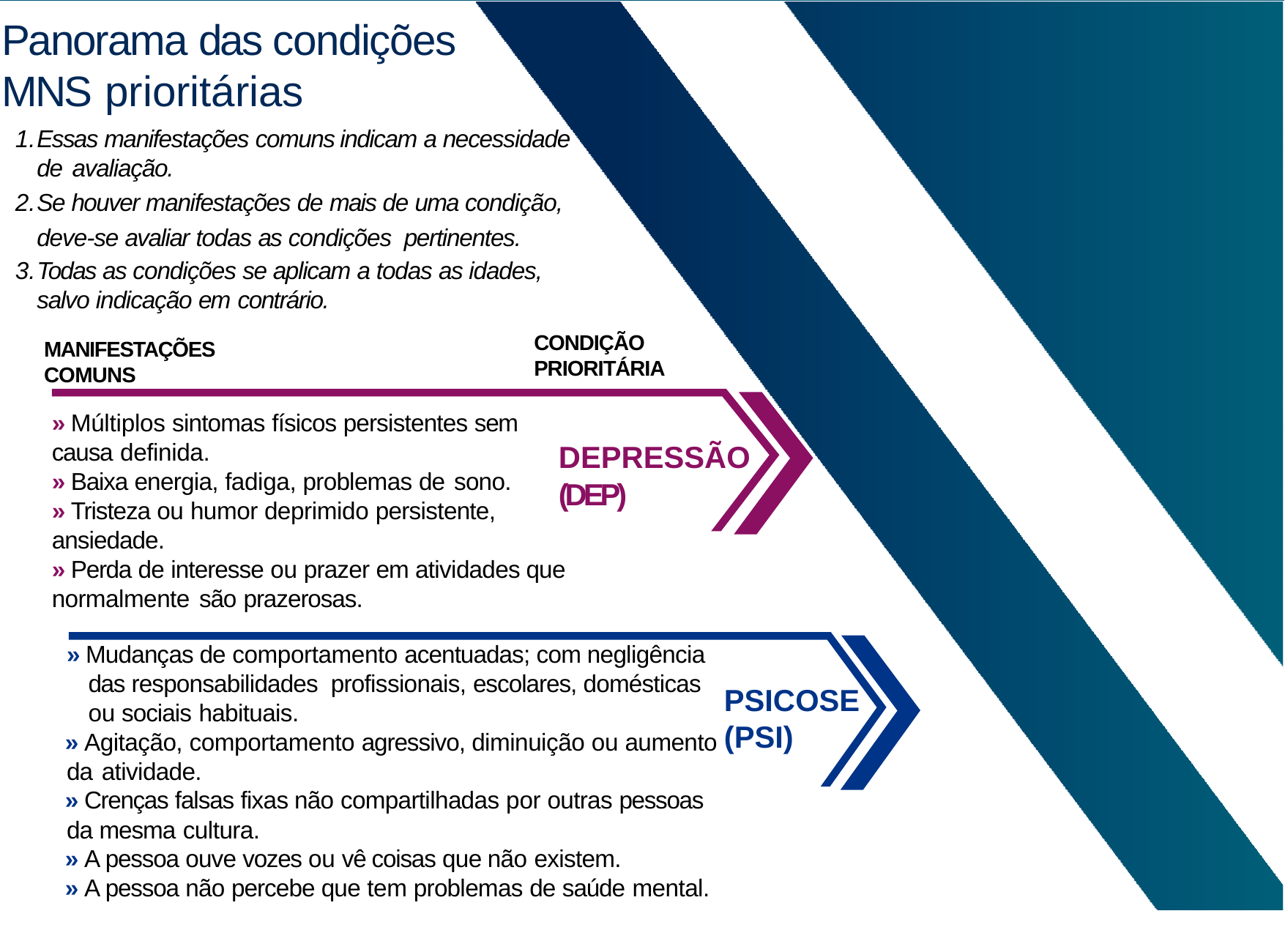

Panorama das condições  MNS prioritárias
Essas manifestações comuns indicam a necessidade de avaliação.
Se houver manifestações de mais de uma condição, deve-se avaliar todas as condições  pertinentes.
Todas as condições se aplicam a todas as idades, salvo indicação em contrário.
CONDIÇÃO PRIORITÁRIA
MANIFESTAÇÕES COMUNS

» Múltiplos sintomas físicos persistentes sem causa definida.
» Baixa energia, fadiga, problemas de sono.
» Tristeza ou humor deprimido persistente, ansiedade.
» Perda de interesse ou prazer em atividades que normalmente são prazerosas.
DEPRESSÃO (DEP)

» Mudanças de comportamento acentuadas; com negligência das responsabilidades  profissionais, escolares, domésticas ou sociais habituais.
» Agitação, comportamento agressivo, diminuição ou aumento da atividade.
» Crenças falsas fixas não compartilhadas por outras pessoas da mesma cultura.
» A pessoa ouve vozes ou vê coisas que não existem.
» A pessoa não percebe que tem problemas de saúde mental.
PSICOSE (PSI)